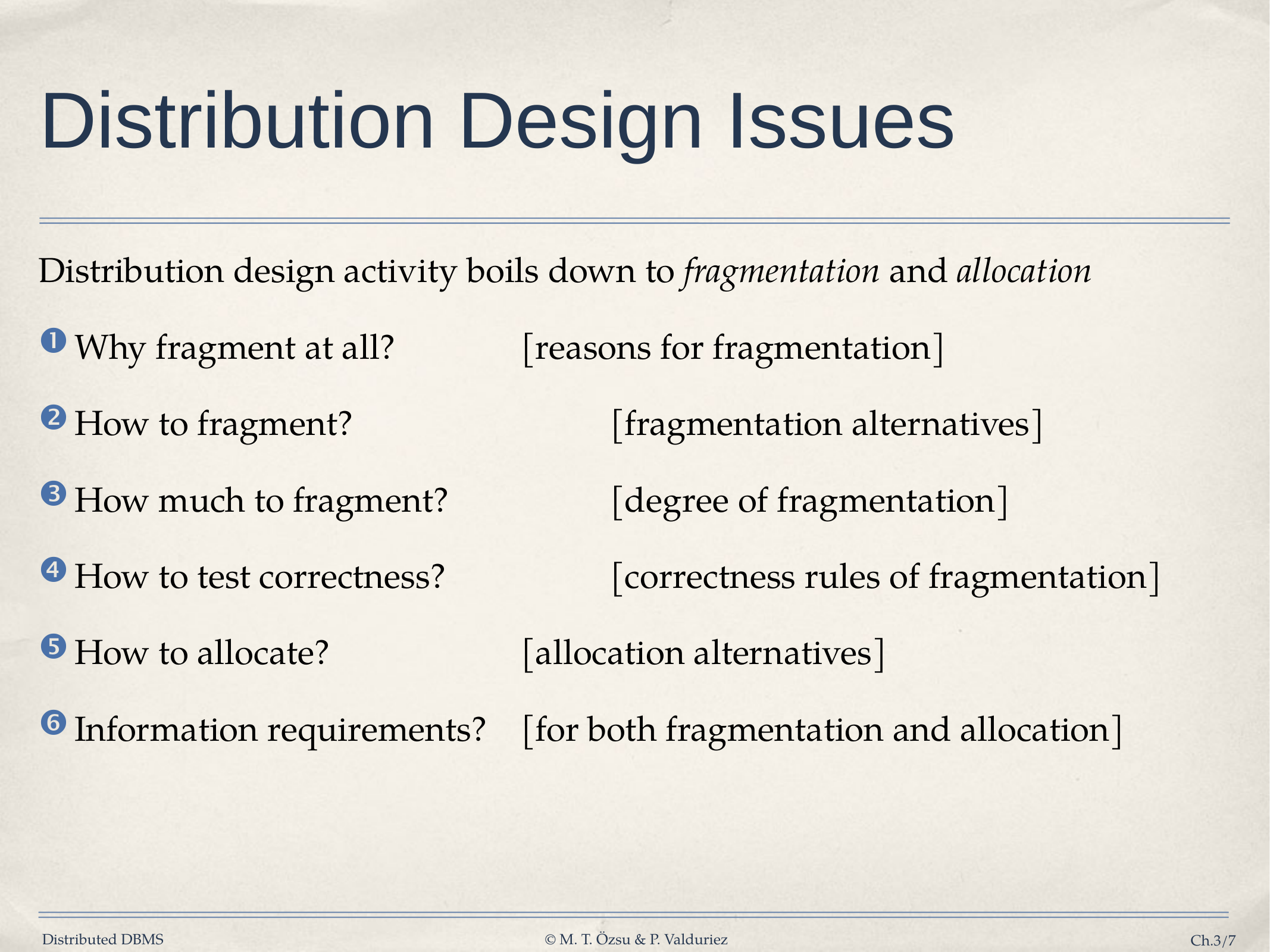

# Distribution Design Issues
Distribution design activity boils down to fragmentation and allocation
Why fragment at all?		[reasons for fragmentation]
How to fragment?			[fragmentation alternatives]
How much to fragment?		[degree of fragmentation]
How to test correctness?		[correctness rules of fragmentation]
How to allocate?			[allocation alternatives]
Information requirements?	[for both fragmentation and allocation]